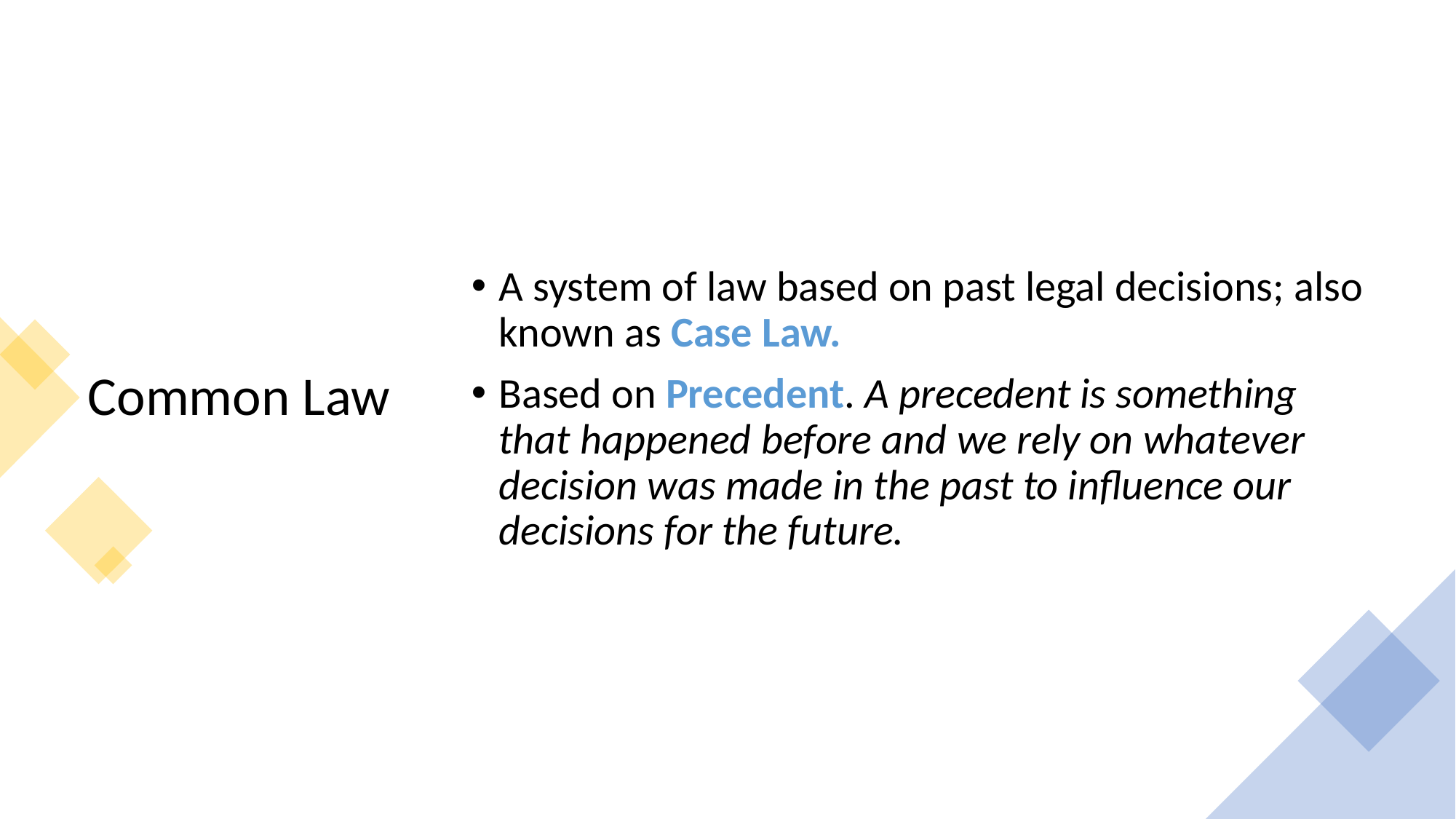

# Common Law
A system of law based on past legal decisions; also known as Case Law.
Based on Precedent. A precedent is something that happened before and we rely on whatever decision was made in the past to influence our decisions for the future.